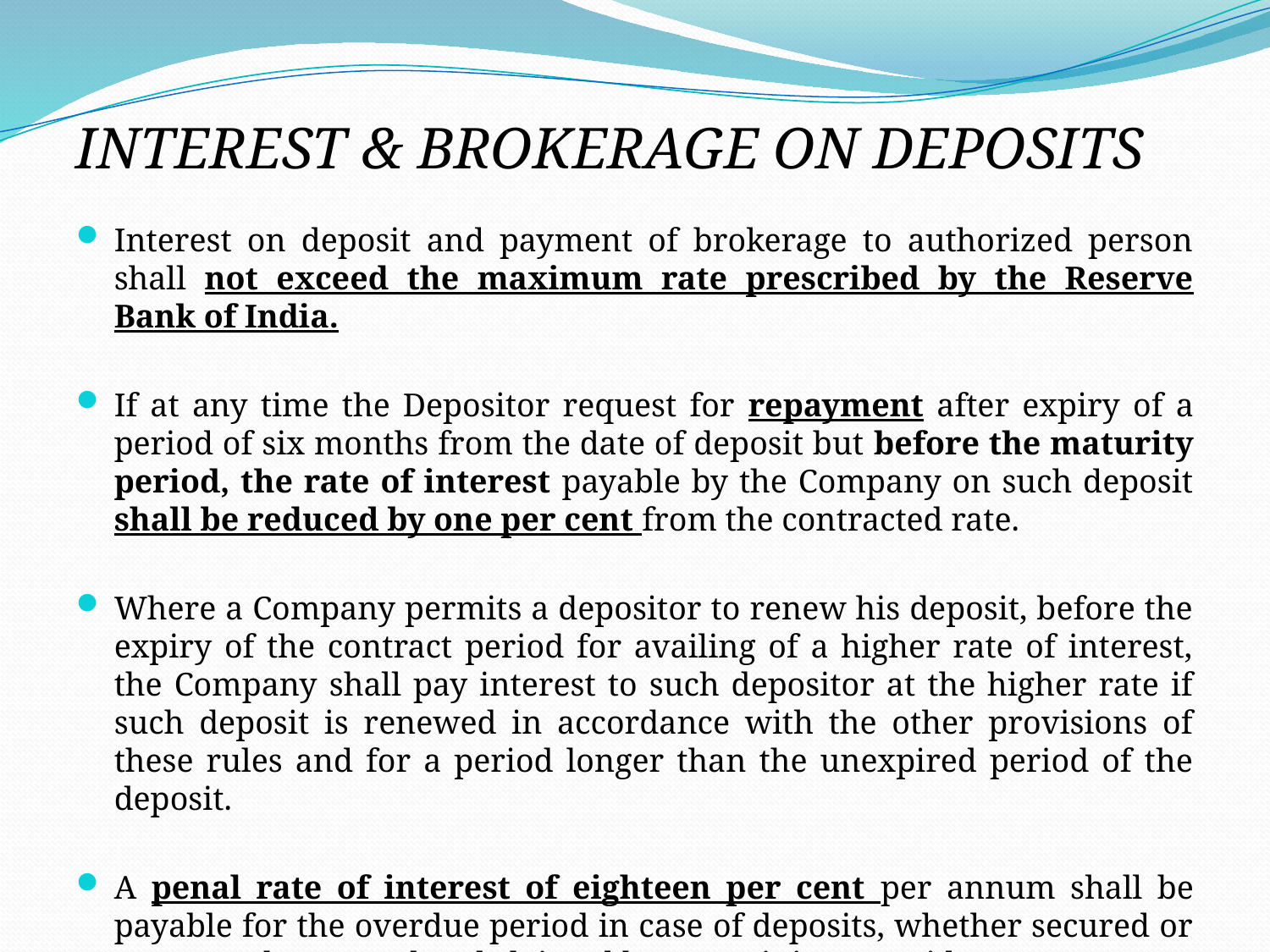

#
INTEREST & BROKERAGE ON DEPOSITS
Interest on deposit and payment of brokerage to authorized person shall not exceed the maximum rate prescribed by the Reserve Bank of India.

If at any time the Depositor request for repayment after expiry of a period of six months from the date of deposit but before the maturity period, the rate of interest payable by the Company on such deposit shall be reduced by one per cent from the contracted rate.

Where a Company permits a depositor to renew his deposit, before the expiry of the contract period for availing of a higher rate of interest, the Company shall pay interest to such depositor at the higher rate if such deposit is renewed in accordance with the other provisions of these rules and for a period longer than the unexpired period of the deposit.

A penal rate of interest of eighteen per cent per annum shall be payable for the overdue period in case of deposits, whether secured or unsecured, matured and claimed but remaining unpaid.